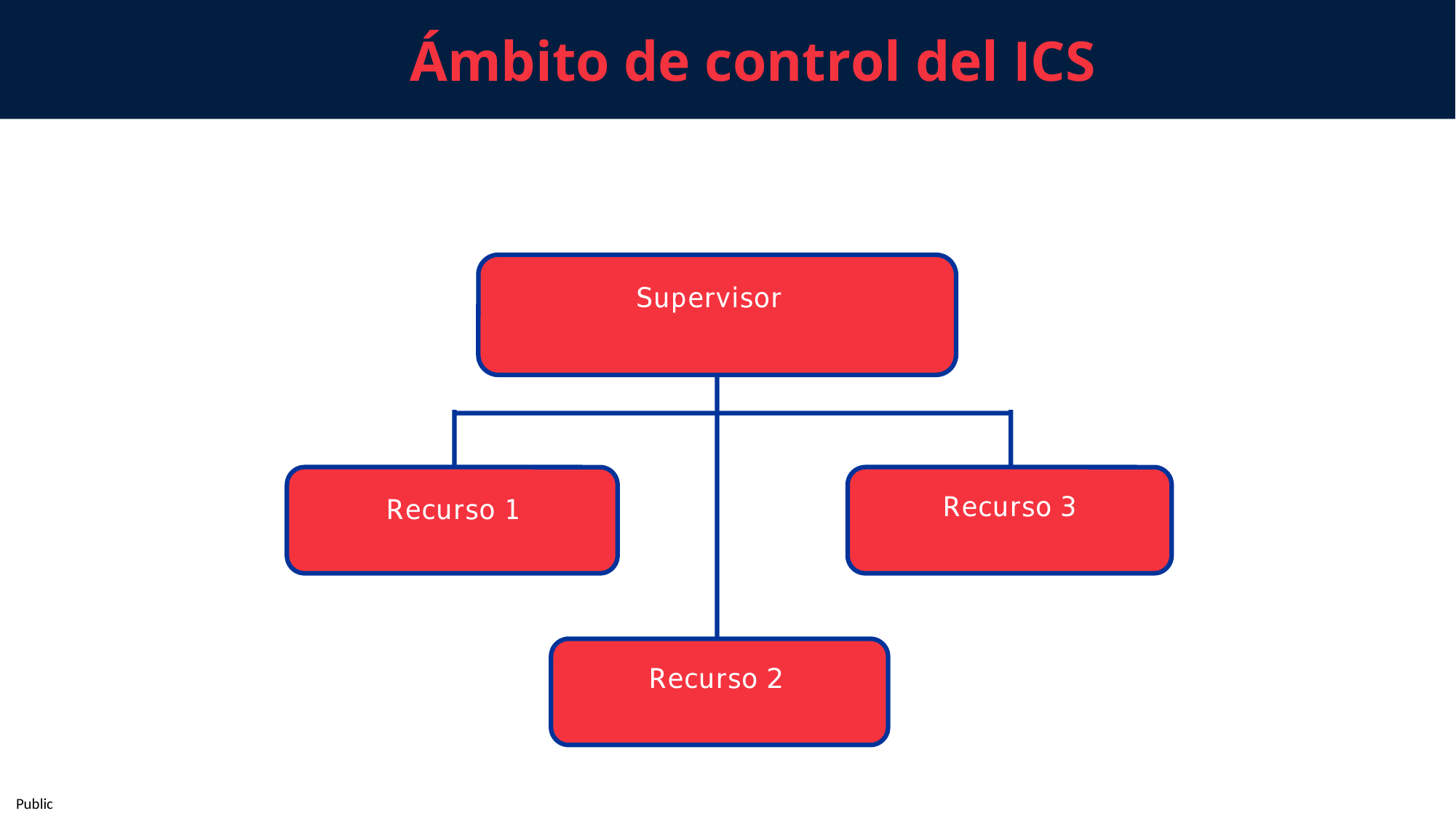

Ámbito de control del ICS

Supervisor

Recurso 3
Recurso 1

Recurso 2